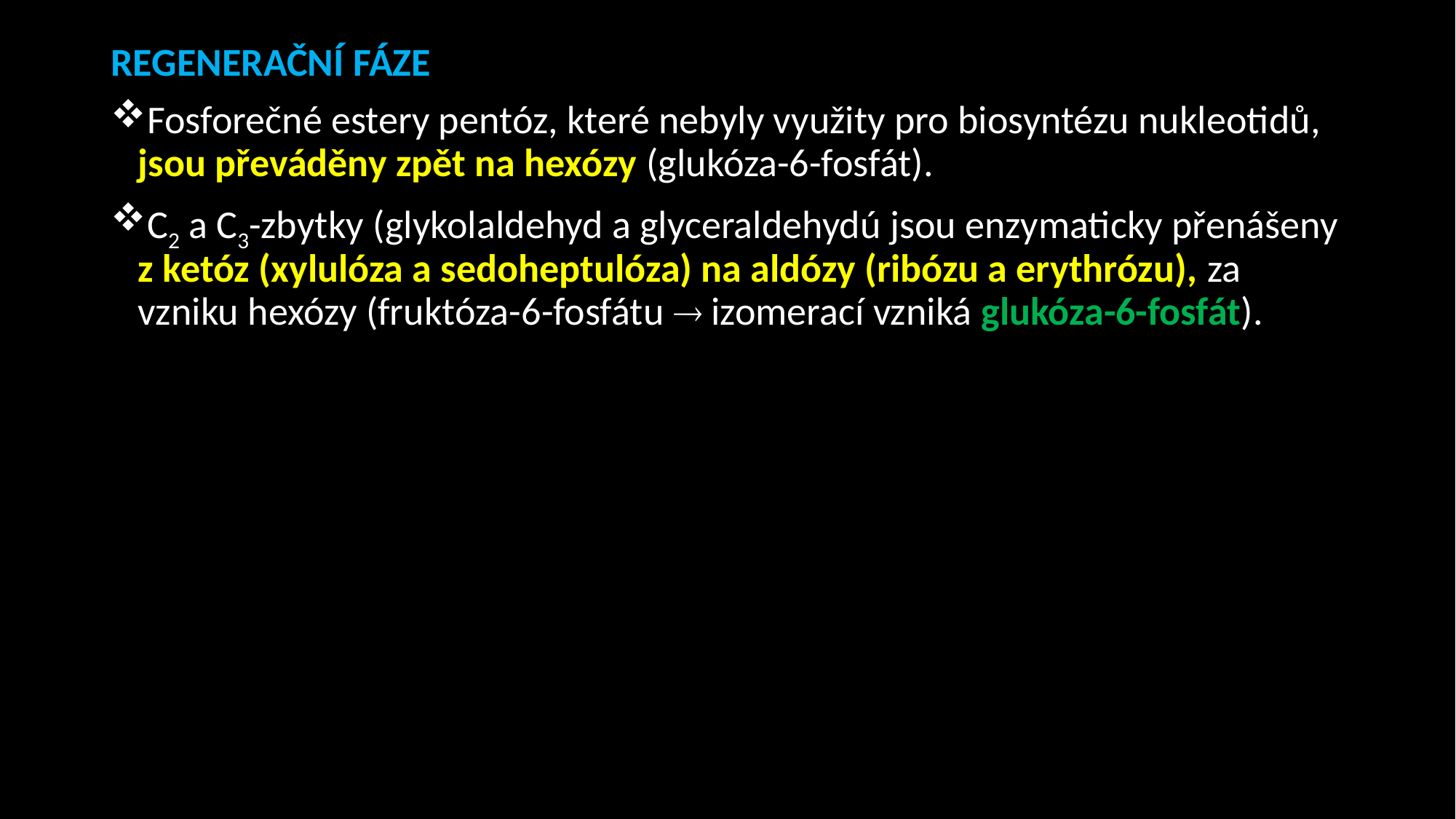

REGENERAČNÍ FÁZE
Fosforečné estery pentóz, které nebyly využity pro biosyntézu nukleotidů, jsou převáděny zpět na hexózy (glukóza-6-fosfát).
C2 a C3-zbytky (glykolaldehyd a glyceraldehydú jsou enzymaticky přenášeny z ketóz (xylulóza a sedoheptulóza) na aldózy (ribózu a erythrózu), za vzniku hexózy (fruktóza-6-fosfátu → izomerací vzniká glukóza-6-fosfát).